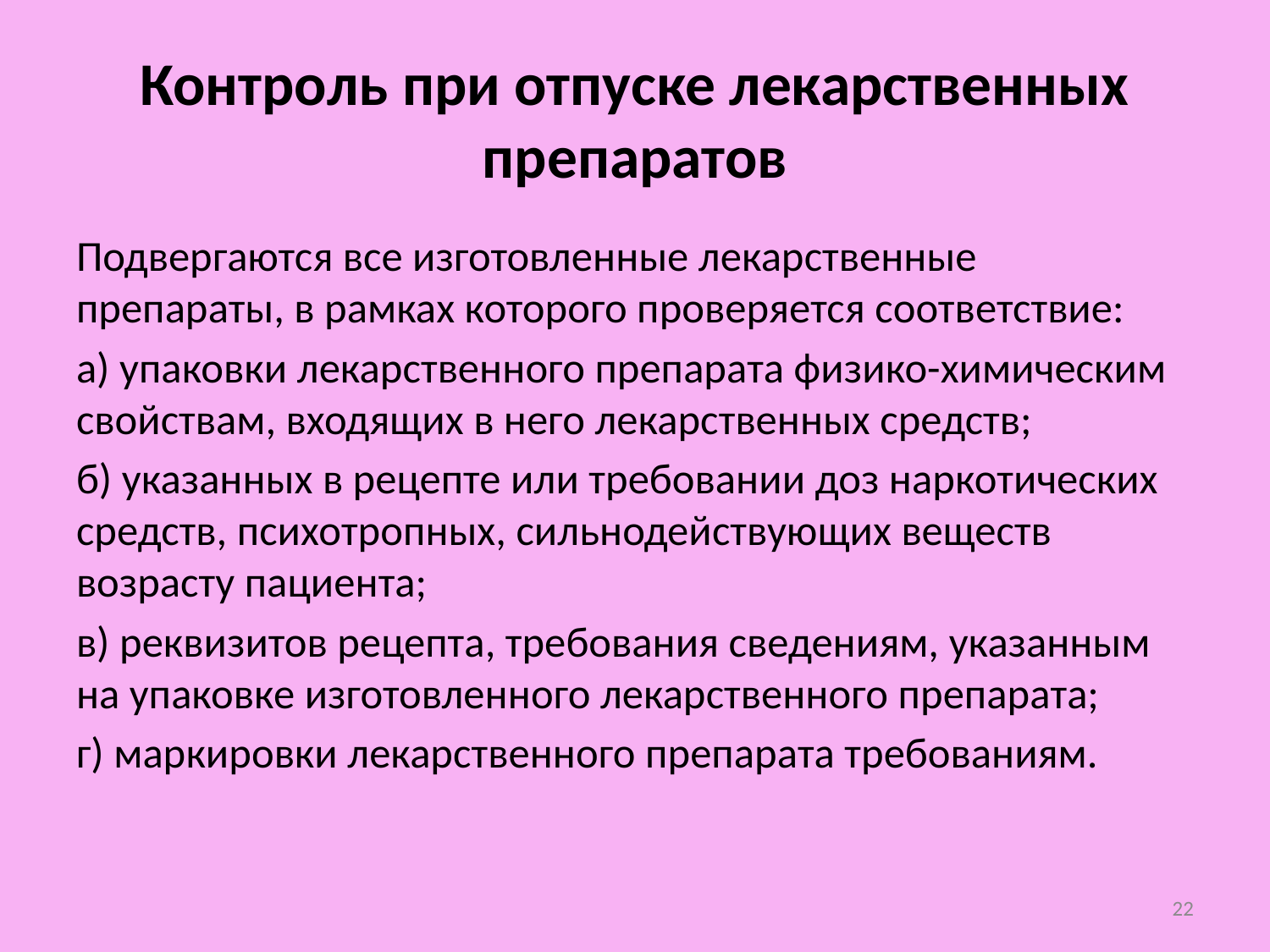

# Контроль при отпуске лекарственных препаратов
Подвергаются все изготовленные лекарственные препараты, в рамках которого проверяется соответствие:
а) упаковки лекарственного препарата физико-химическим свойствам, входящих в него лекарственных средств;
б) указанных в рецепте или требовании доз наркотических средств, психотропных, сильнодействующих веществ возрасту пациента;
в) реквизитов рецепта, требования сведениям, указанным на упаковке изготовленного лекарственного препарата;
г) маркировки лекарственного препарата требованиям.

22